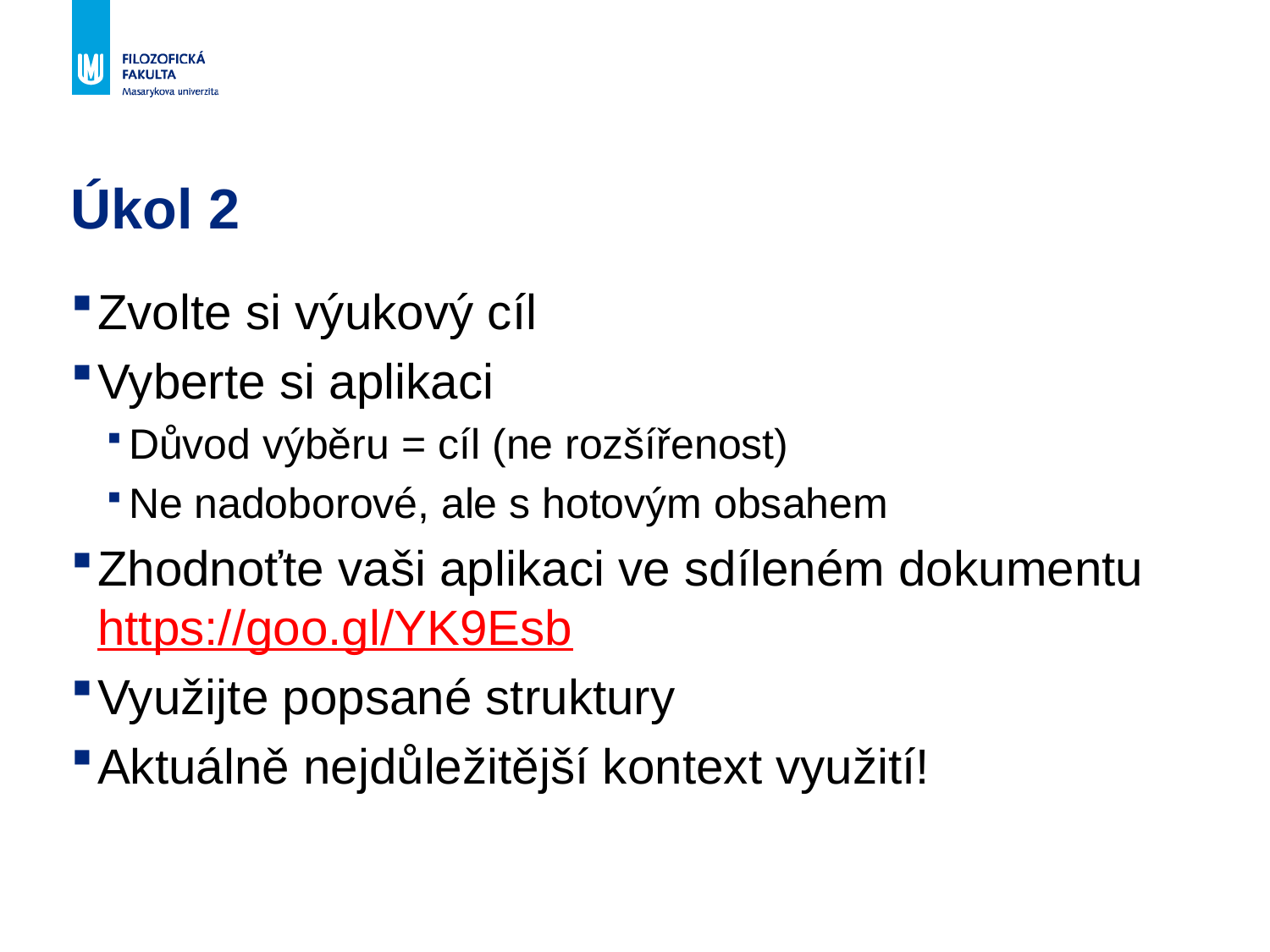

# Úkol 2
Zvolte si výukový cíl
Vyberte si aplikaci
Důvod výběru = cíl (ne rozšířenost)
Ne nadoborové, ale s hotovým obsahem
Zhodnoťte vaši aplikaci ve sdíleném dokumentu https://goo.gl/YK9Esb
Využijte popsané struktury
Aktuálně nejdůležitější kontext využití!